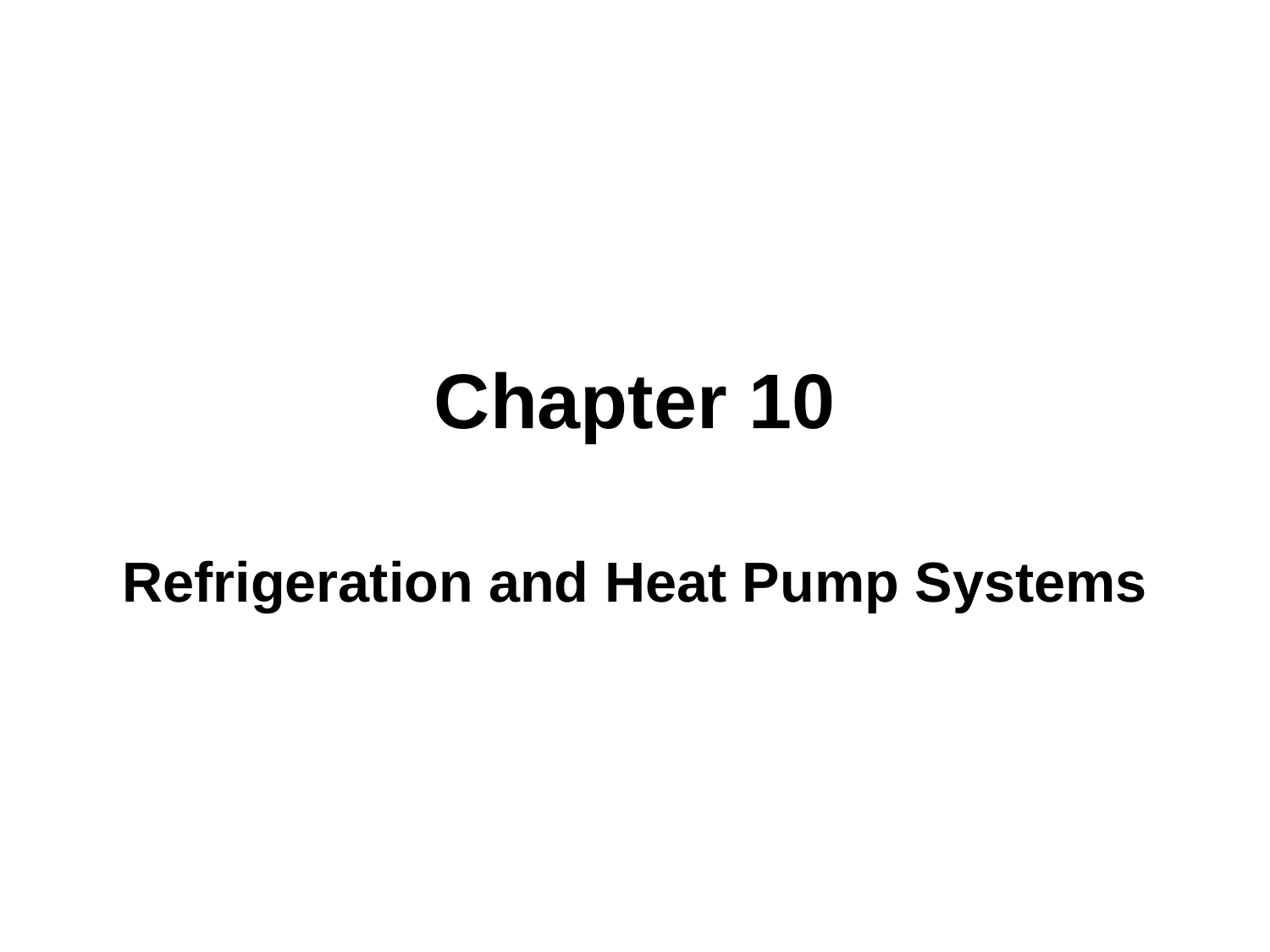

# Chapter 10
Refrigeration and Heat Pump Systems